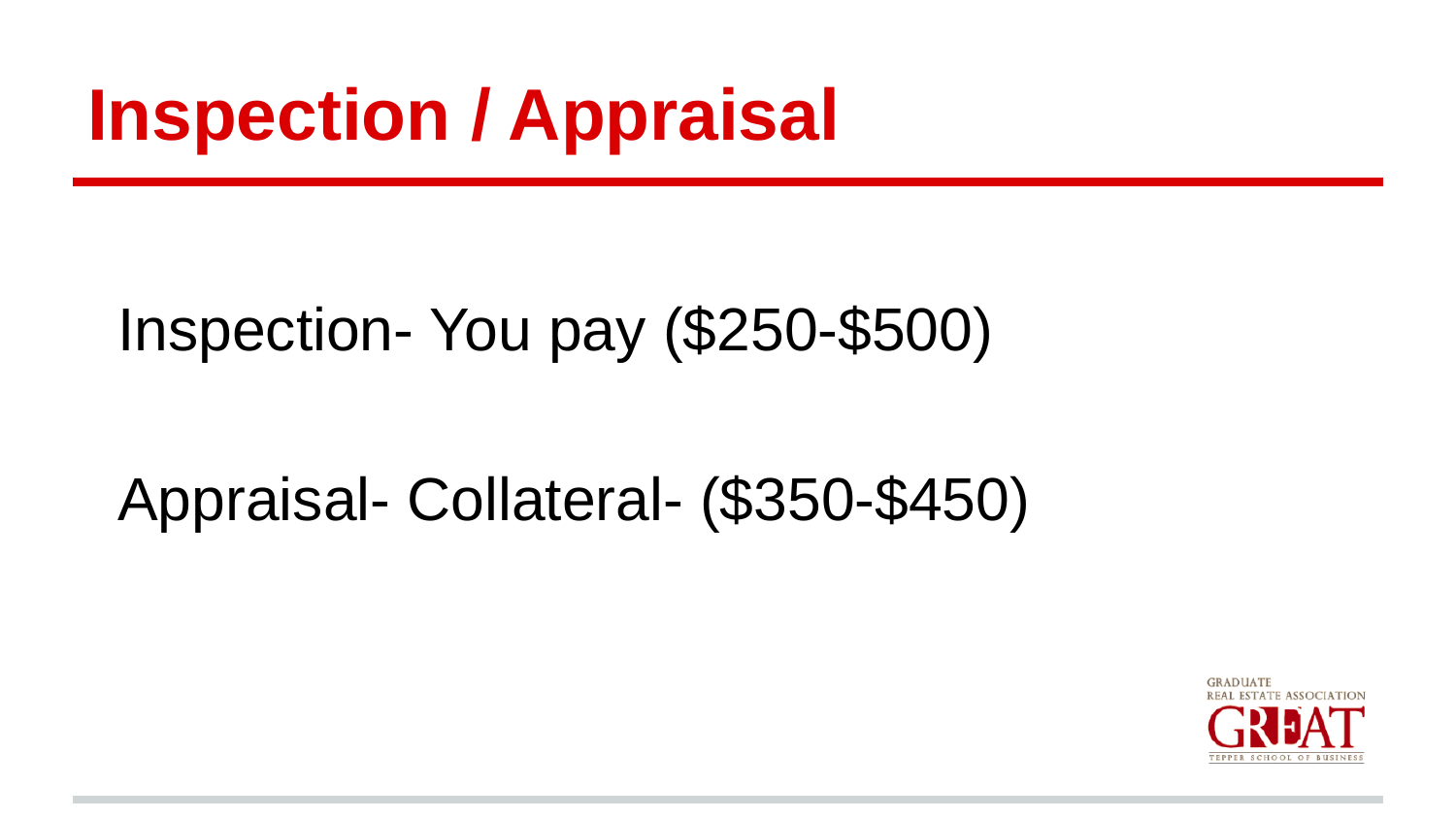

# Inspection / Appraisal

Inspection- You pay ($250-$500)

Appraisal- Collateral- ($350-$450)